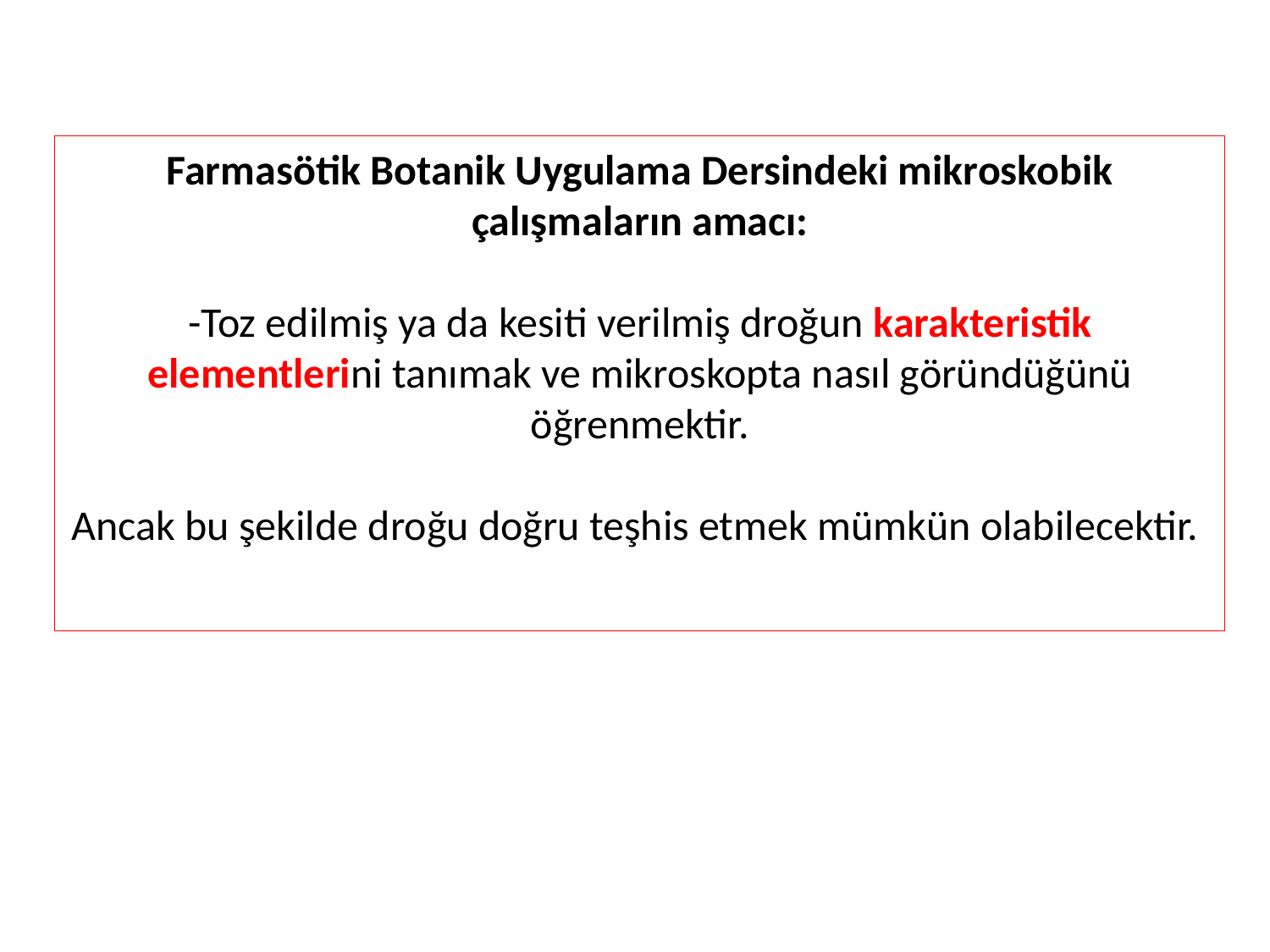

Farmasötik Botanik Uygulama Dersindeki mikroskobik çalışmaların amacı:

-Toz edilmiş ya da kesiti verilmiş droğun karakteristik elementlerini tanımak ve mikroskopta nasıl göründüğünü öğrenmektir.

Ancak bu şekilde droğu doğru teşhis etmek mümkün olabilecektir.